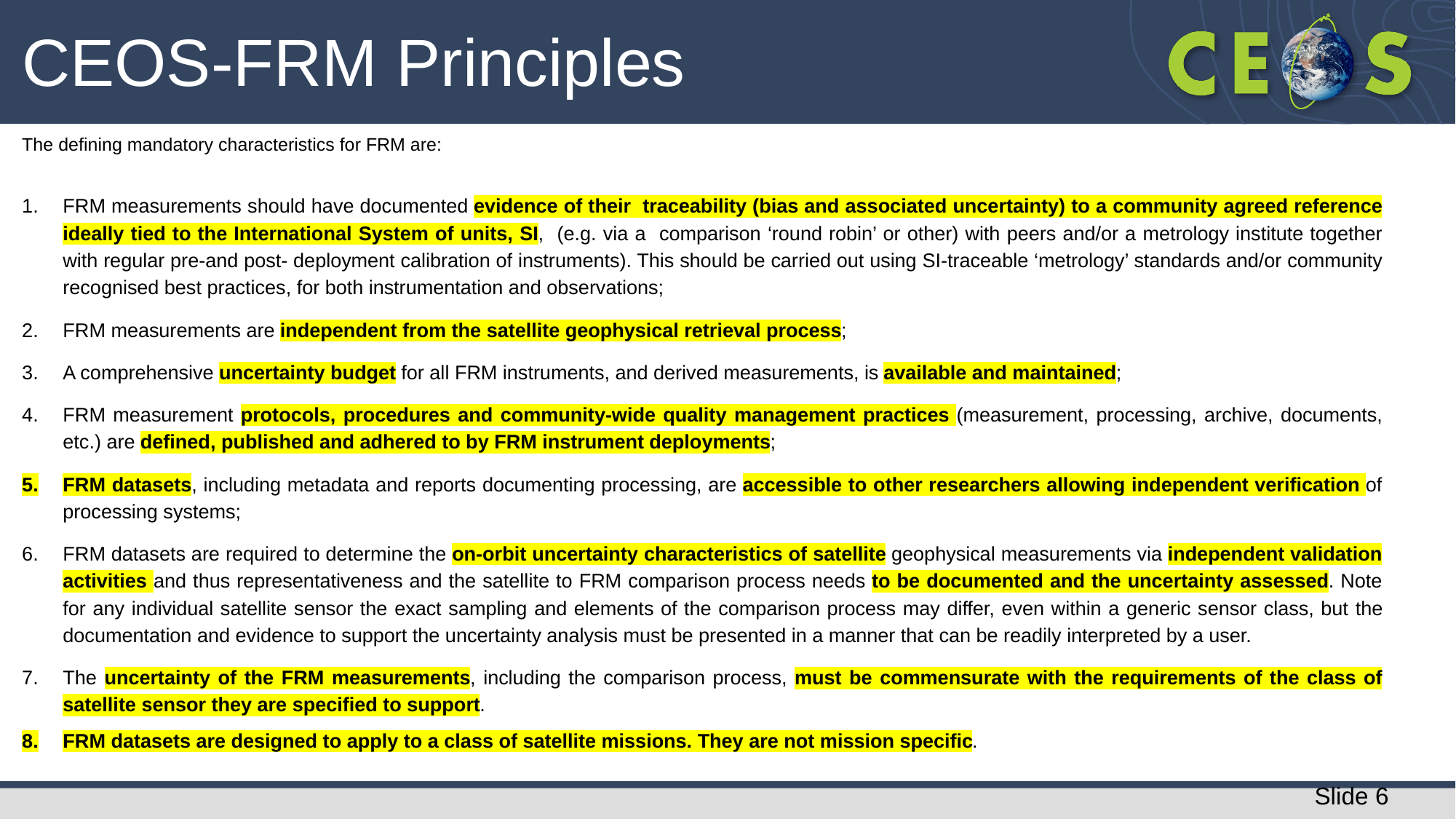

CEOS-FRM Principles
The defining mandatory characteristics for FRM are:

FRM measurements should have documented evidence of their  traceability (bias and associated uncertainty) to a community agreed reference ideally tied to the International System of units, SI,  (e.g. via a  comparison ‘round robin’ or other) with peers and/or a metrology institute together with regular pre-and post- deployment calibration of instruments). This should be carried out using SI-traceable ‘metrology’ standards and/or community recognised best practices, for both instrumentation and observations;
FRM measurements are independent from the satellite geophysical retrieval process;
A comprehensive uncertainty budget for all FRM instruments, and derived measurements, is available and maintained;
FRM measurement protocols, procedures and community-wide quality management practices (measurement, processing, archive, documents, etc.) are defined, published and adhered to by FRM instrument deployments;
FRM datasets, including metadata and reports documenting processing, are accessible to other researchers allowing independent verification of processing systems;
FRM datasets are required to determine the on-orbit uncertainty characteristics of satellite geophysical measurements via independent validation activities and thus representativeness and the satellite to FRM comparison process needs to be documented and the uncertainty assessed. Note for any individual satellite sensor the exact sampling and elements of the comparison process may differ, even within a generic sensor class, but the documentation and evidence to support the uncertainty analysis must be presented in a manner that can be readily interpreted by a user.
The uncertainty of the FRM measurements, including the comparison process, must be commensurate with the requirements of the class of satellite sensor they are specified to support.
FRM datasets are designed to apply to a class of satellite missions. They are not mission specific.